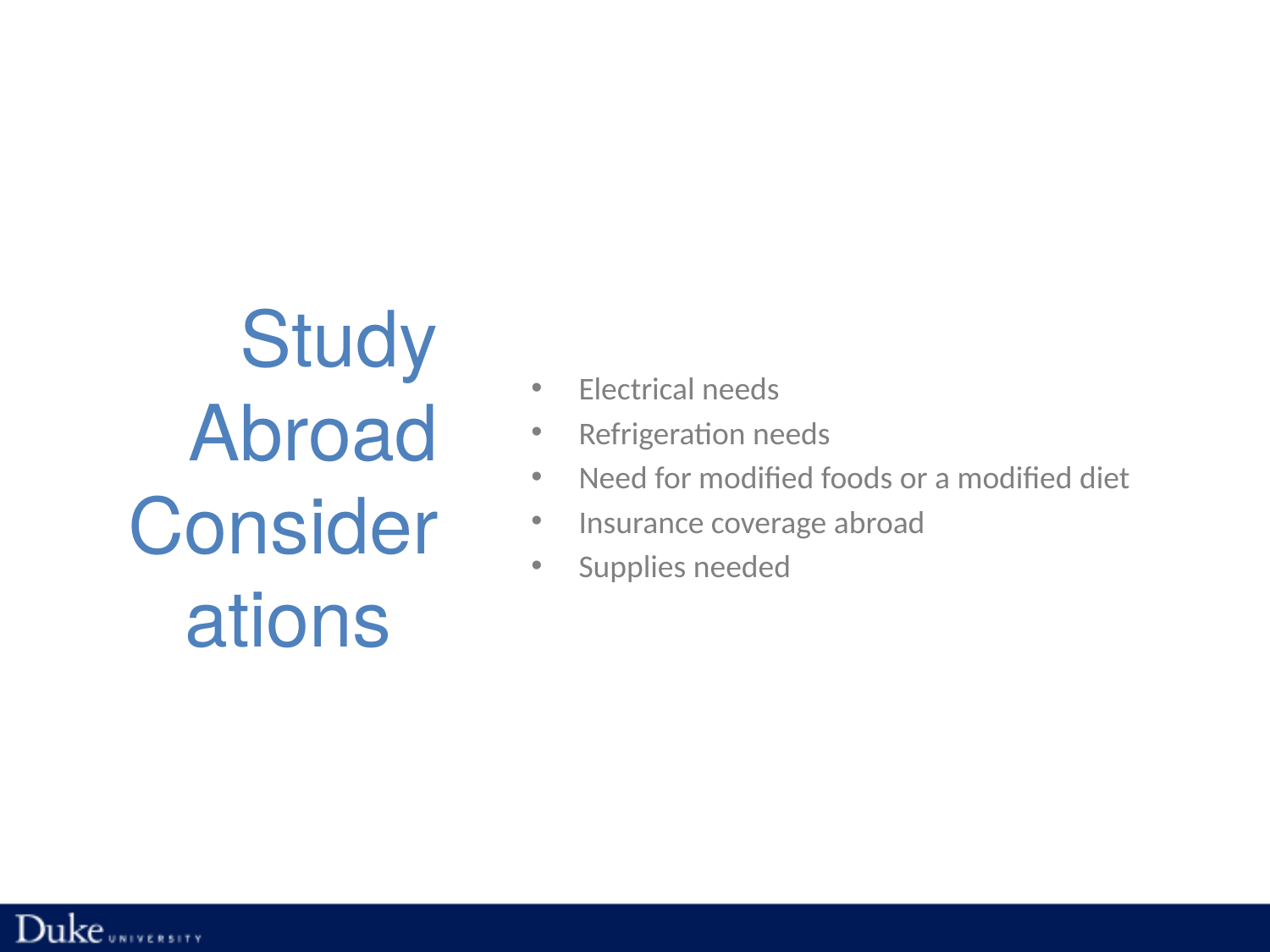

# Study Abroad Considerations
Electrical needs
Refrigeration needs
Need for modified foods or a modified diet
Insurance coverage abroad
Supplies needed